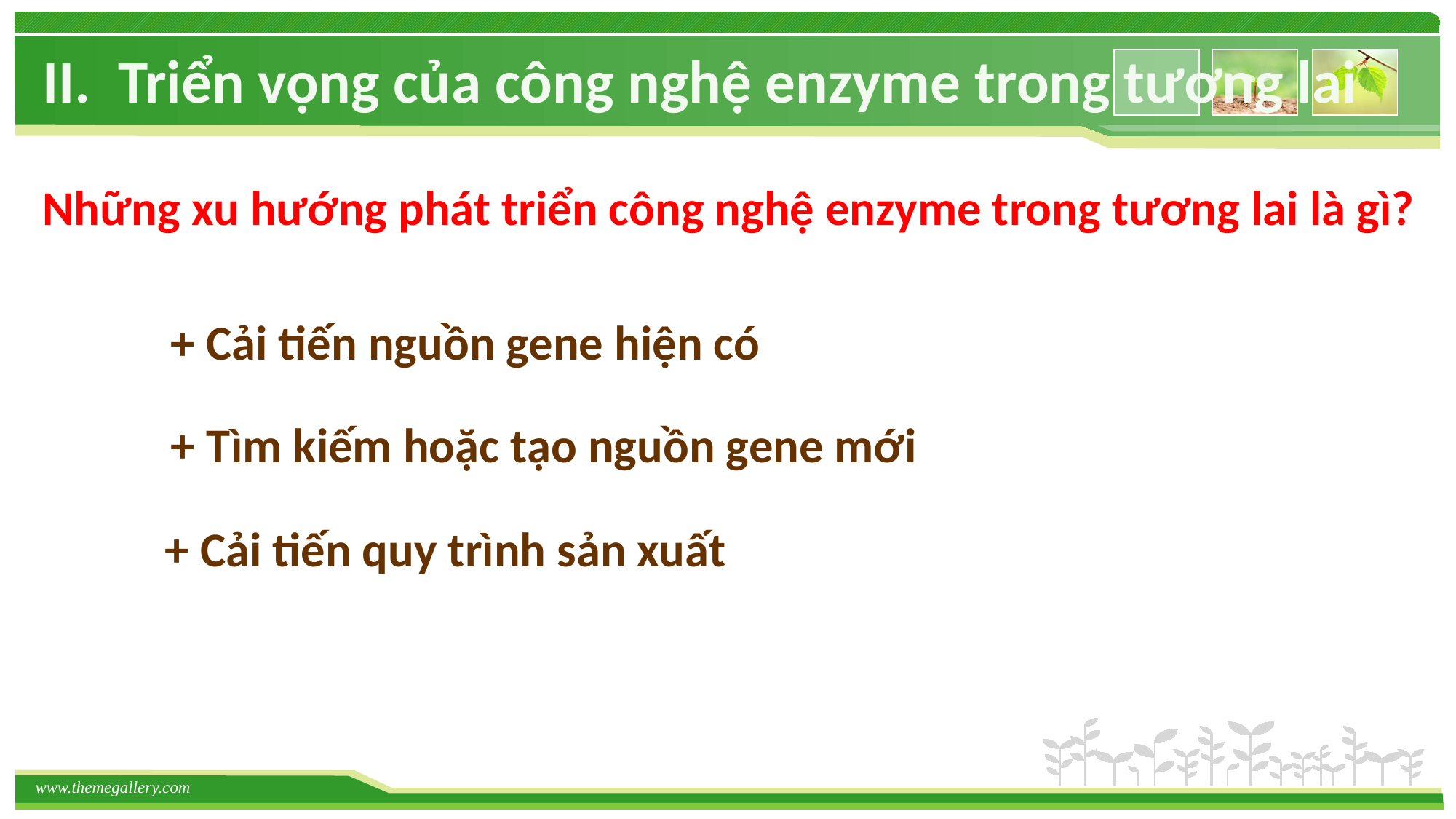

II.  Triển vọng của công nghệ enzyme trong tương lai
Những xu hướng phát triển công nghệ enzyme trong tương lai là gì?
+ Cải tiến nguồn gene hiện có
+ Tìm kiếm hoặc tạo nguồn gene mới
+ Cải tiến quy trình sản xuất